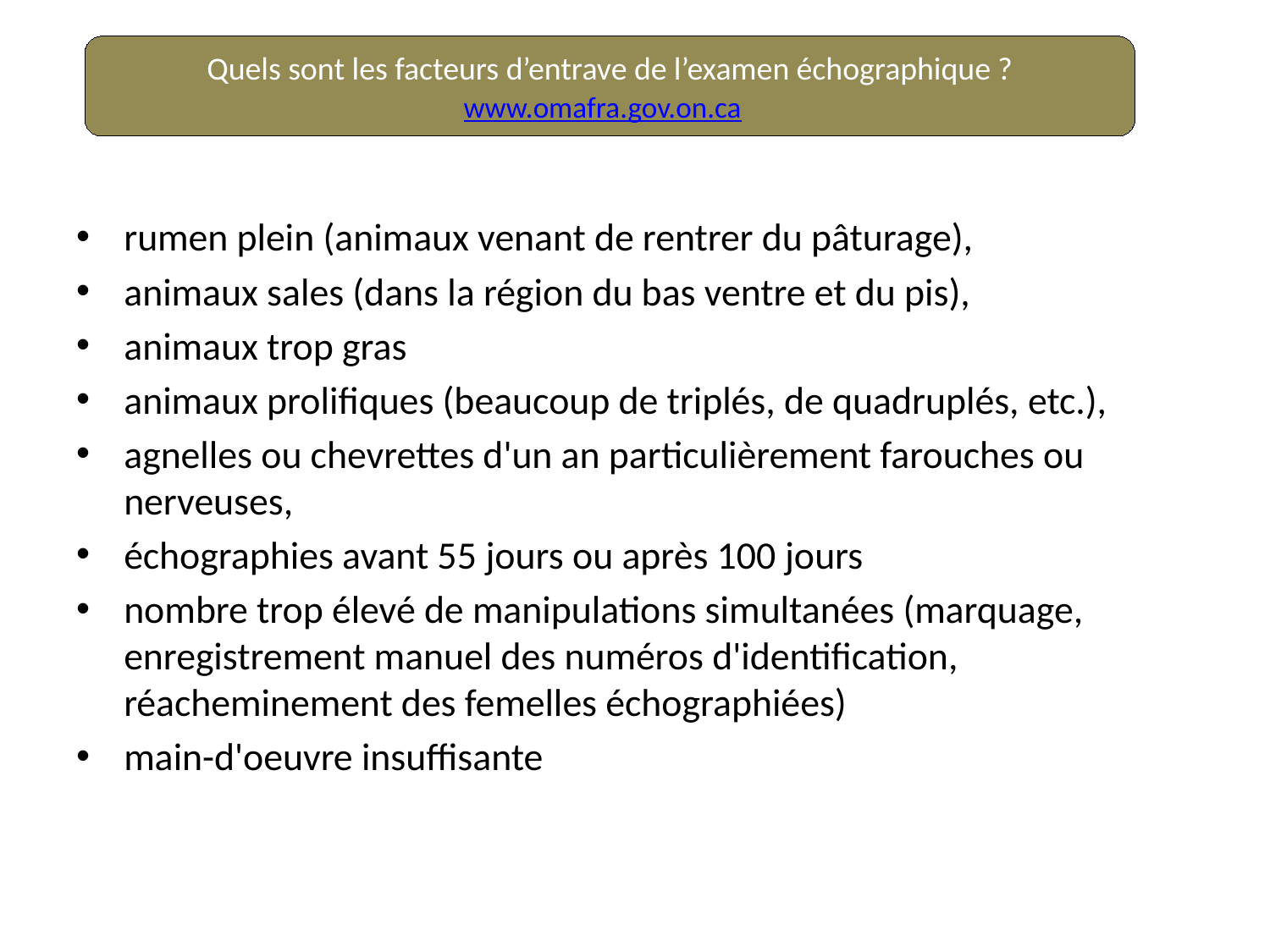

Quels sont les facteurs d’entrave de l’examen échographique ?
www.omafra.gov.on.ca
rumen plein (animaux venant de rentrer du pâturage),
animaux sales (dans la région du bas ventre et du pis),
animaux trop gras
animaux prolifiques (beaucoup de triplés, de quadruplés, etc.),
agnelles ou chevrettes d'un an particulièrement farouches ou nerveuses,
échographies avant 55 jours ou après 100 jours
nombre trop élevé de manipulations simultanées (marquage, enregistrement manuel des numéros d'identification, réacheminement des femelles échographiées)
main-d'oeuvre insuffisante